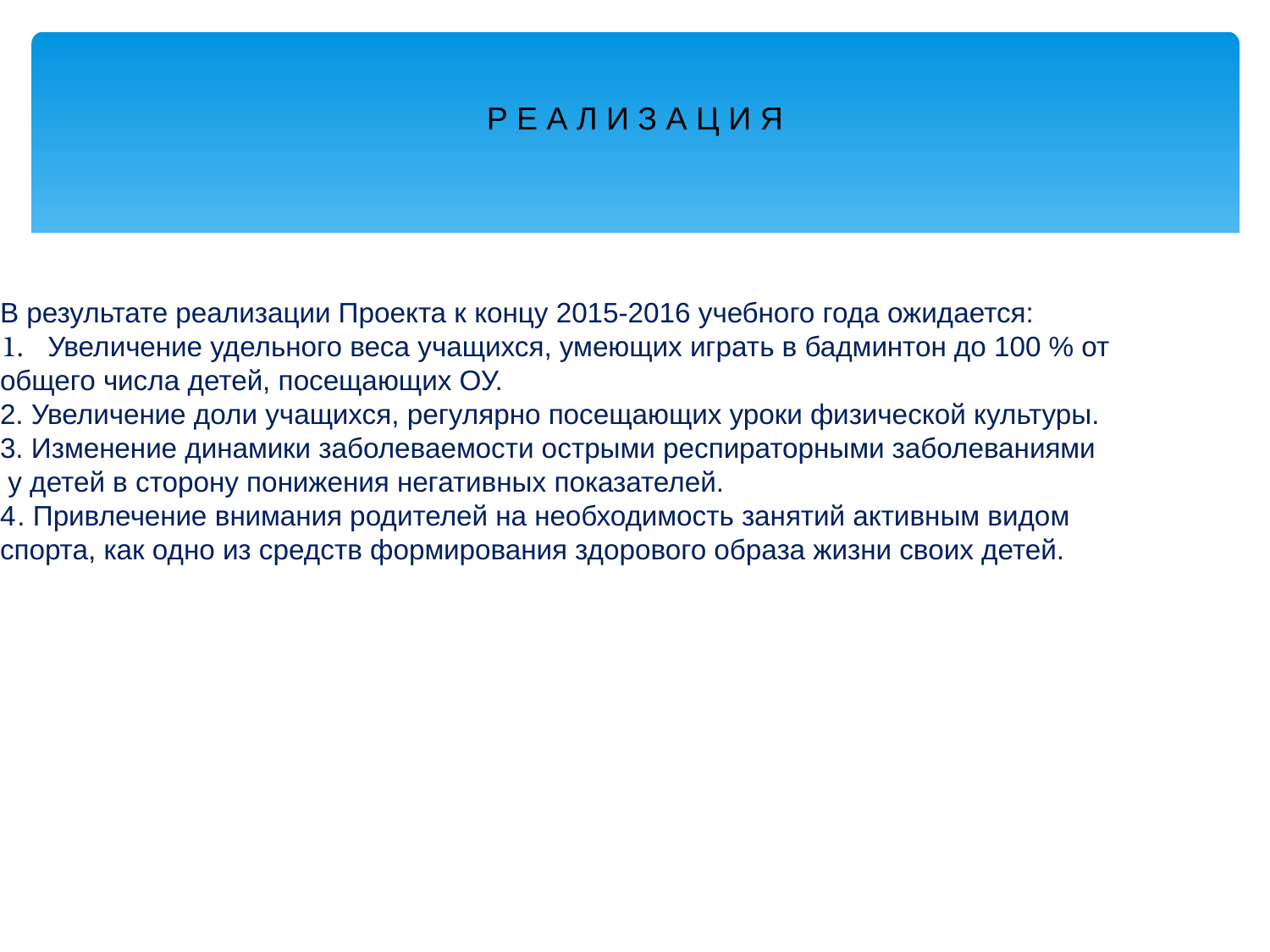

Р Е А Л И З А Ц И Я

В результате реализации Проекта к концу 2015-2016 учебного года ожидается:
Увеличение удельного веса учащихся, умеющих играть в бадминтон до 100 % от
общего числа детей, посещающих ОУ.
2. Увеличение доли учащихся, регулярно посещающих уроки физической культуры.
3. Изменение динамики заболеваемости острыми респираторными заболеваниями
 у детей в сторону понижения негативных показателей.
4. Привлечение внимания родителей на необходимость занятий активным видом
спорта, как одно из средств формирования здорового образа жизни своих детей.